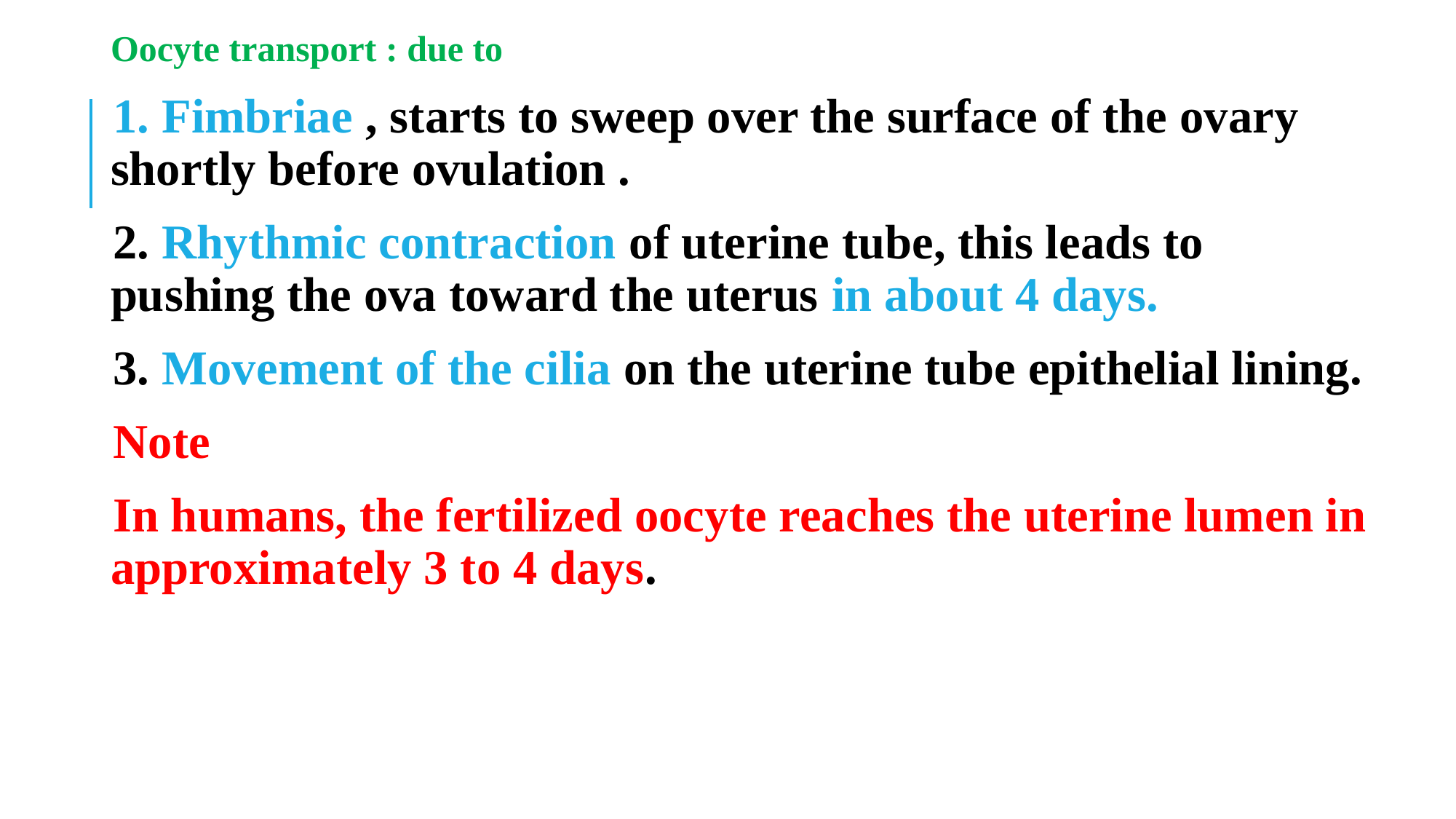

Oocyte transport : due to
1. Fimbriae , starts to sweep over the surface of the ovary shortly before ovulation .
2. Rhythmic contraction of uterine tube, this leads to  pushing the ova toward the uterus in about 4 days.
3. Movement of the cilia on the uterine tube epithelial lining.
Note
In humans, the fertilized oocyte reaches the uterine lumen in approximately 3 to 4 days.